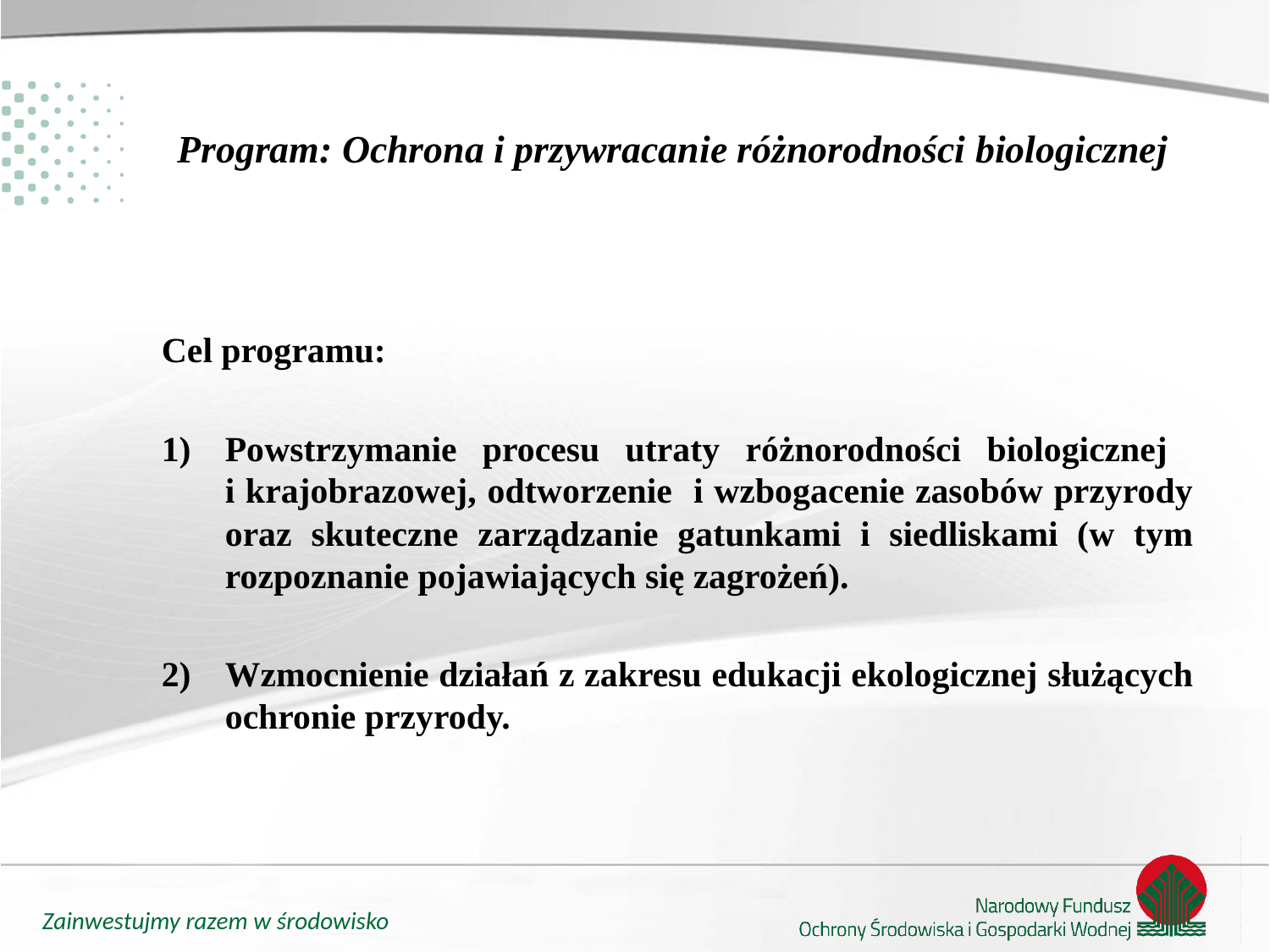

# Program: Ochrona i przywracanie różnorodności biologicznej

Cel programu:

Powstrzymanie procesu utraty różnorodności biologicznej
i krajobrazowej, odtworzenie  i wzbogacenie zasobów przyrody oraz skuteczne zarządzanie gatunkami i siedliskami (w tym rozpoznanie pojawiających się zagrożeń).

Wzmocnienie działań z zakresu edukacji ekologicznej służących ochronie przyrody.